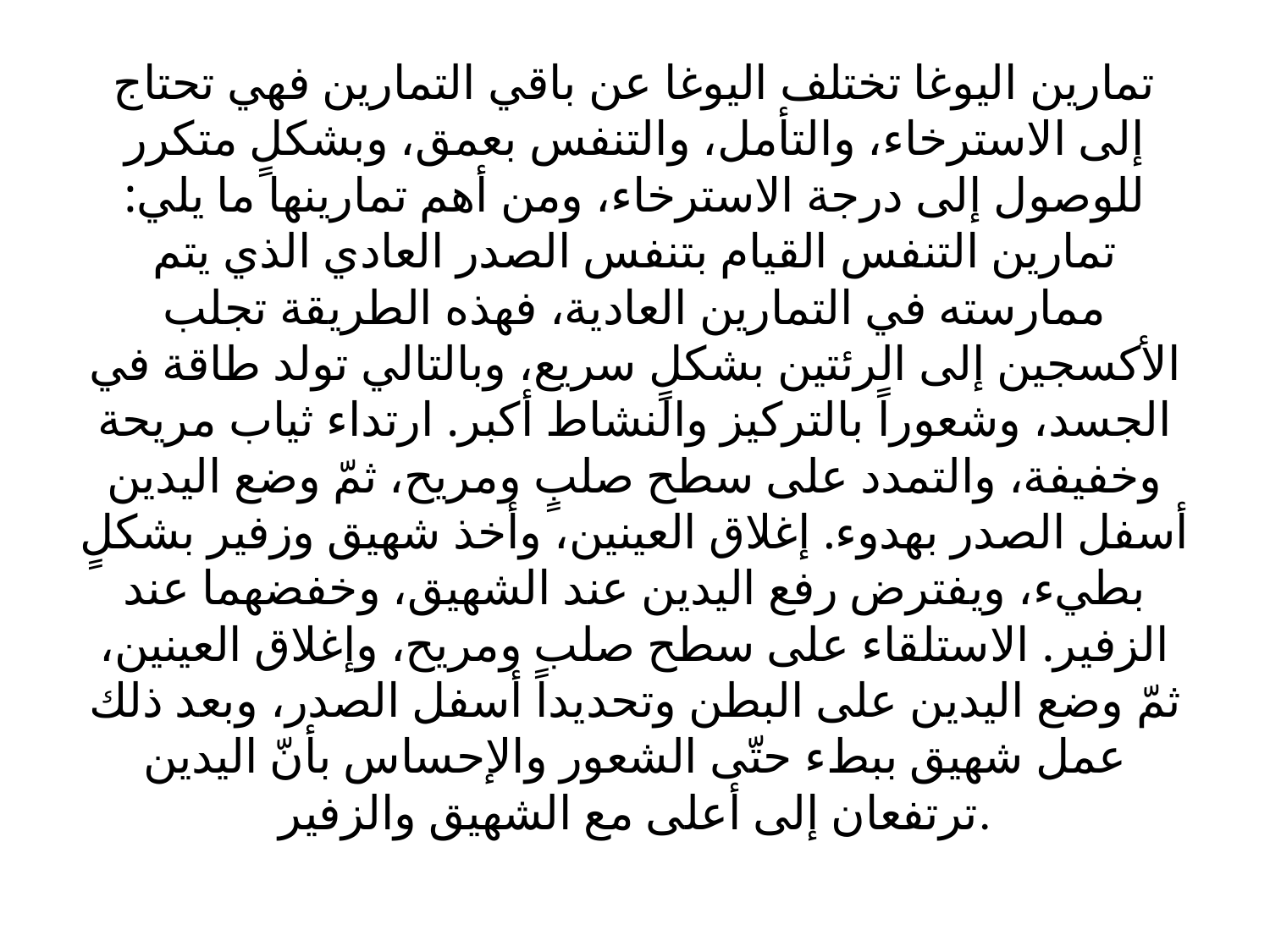

# تمارين اليوغا تختلف اليوغا عن باقي التمارين فهي تحتاج إلى الاسترخاء، والتأمل، والتنفس بعمق، وبشكلٍ متكرر للوصول إلى درجة الاسترخاء، ومن أهم تمارينها ما يلي: تمارين التنفس القيام بتنفس الصدر العادي الذي يتم ممارسته في التمارين العادية، فهذه الطريقة تجلب الأكسجين إلى الرئتين بشكلٍ سريع، وبالتالي تولد طاقة في الجسد، وشعوراً بالتركيز والنشاط أكبر. ارتداء ثياب مريحة وخفيفة، والتمدد على سطح صلبٍ ومريح، ثمّ وضع اليدين أسفل الصدر بهدوء. إغلاق العينين، وأخذ شهيق وزفير بشكلٍ بطيء، ويفترض رفع اليدين عند الشهيق، وخفضهما عند الزفير. الاستلقاء على سطح صلب ومريح، وإغلاق العينين، ثمّ وضع اليدين على البطن وتحديداً أسفل الصدر، وبعد ذلك عمل شهيق ببطء حتّى الشعور والإحساس بأنّ اليدين ترتفعان إلى أعلى مع الشهيق والزفير.